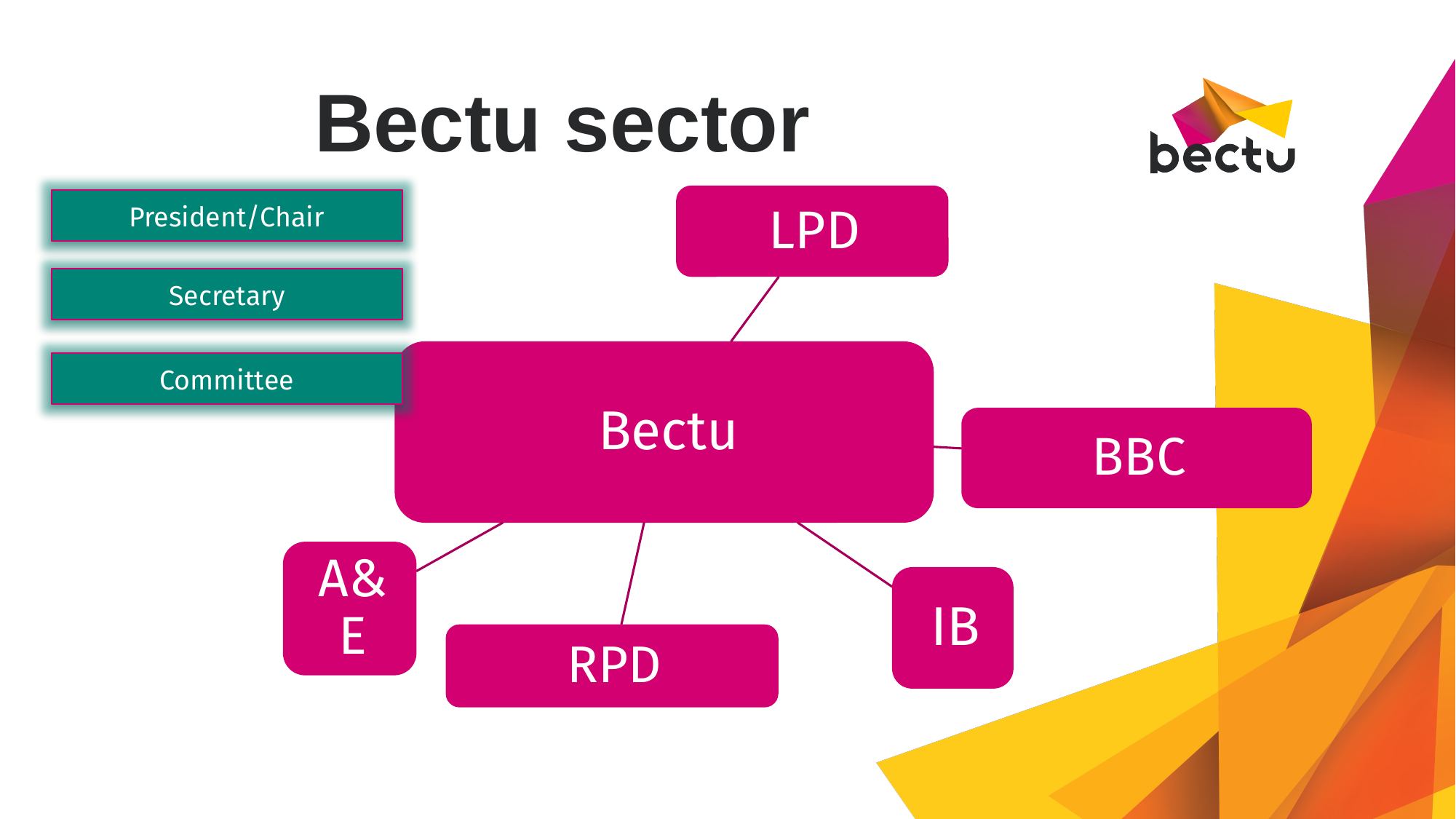

# Bectu sector
Bectu
LPD
BBC
RPD
A&E
IB
President/Chair
Secretary
Committee